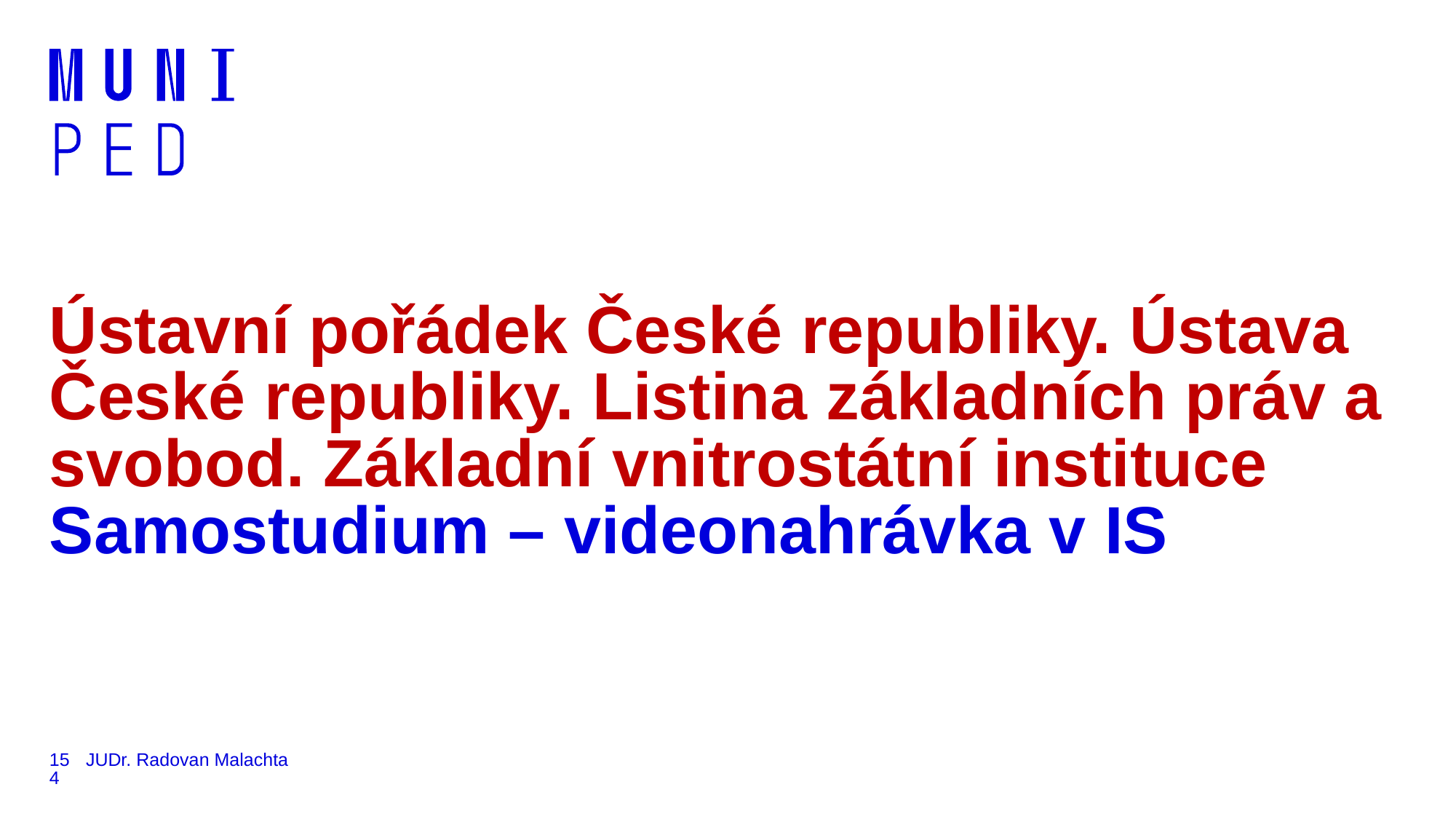

# Ústavní pořádek České republiky. Ústava České republiky. Listina základních práv a svobod. Základní vnitrostátní instituce Samostudium – videonahrávka v IS
154
JUDr. Radovan Malachta